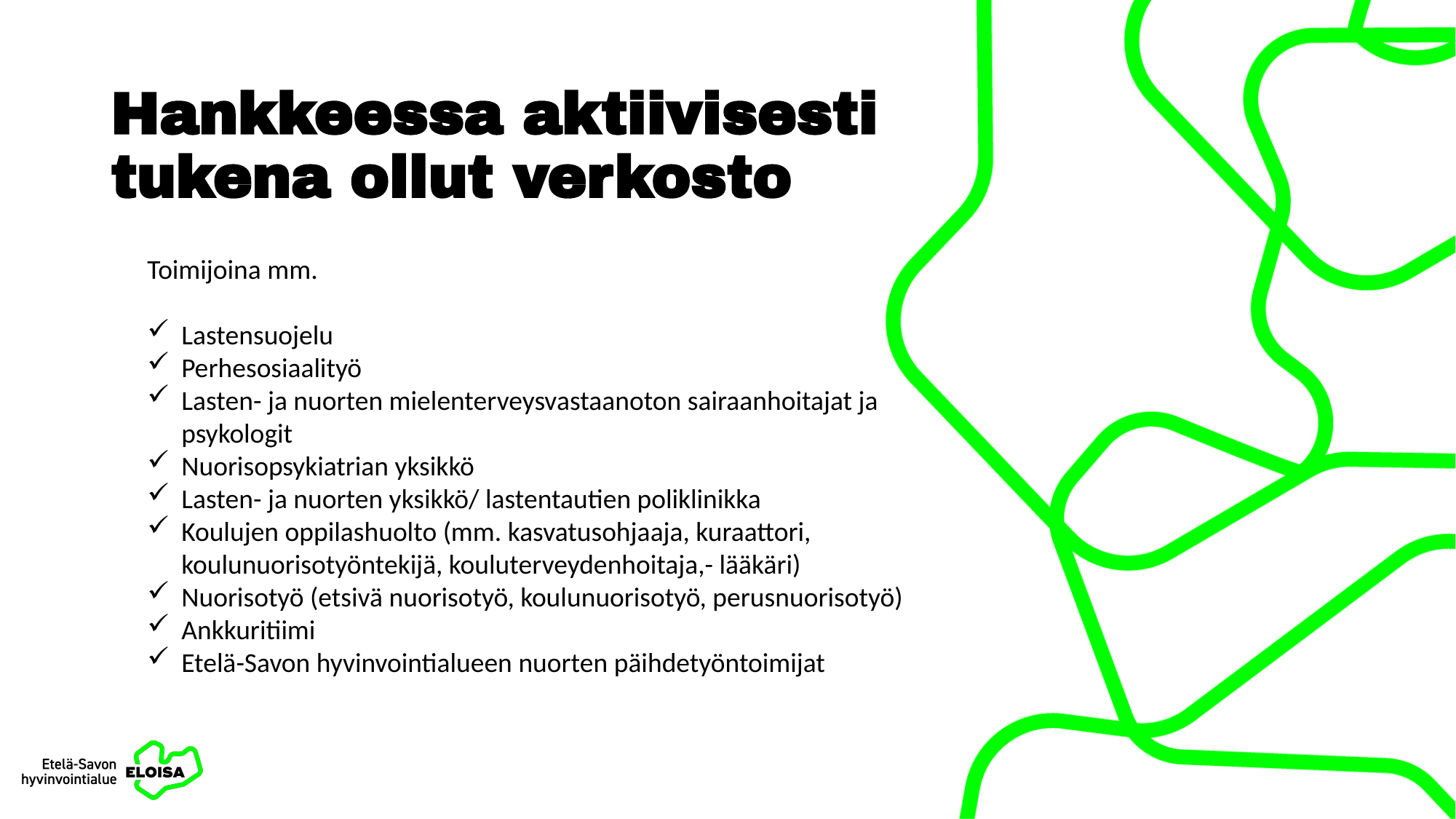

# Hankkeessa aktiivisesti tukena ollut verkosto
Toimijoina mm.

Lastensuojelu
Perhesosiaalityö
Lasten- ja nuorten mielenterveysvastaanoton sairaanhoitajat ja psykologit
Nuorisopsykiatrian yksikkö
Lasten- ja nuorten yksikkö/ lastentautien poliklinikka
Koulujen oppilashuolto (mm. kasvatusohjaaja, kuraattori, koulunuorisotyöntekijä, kouluterveydenhoitaja,- lääkäri)
Nuorisotyö (etsivä nuorisotyö, koulunuorisotyö, perusnuorisotyö)
Ankkuritiimi
Etelä-Savon hyvinvointialueen nuorten päihdetyöntoimijat